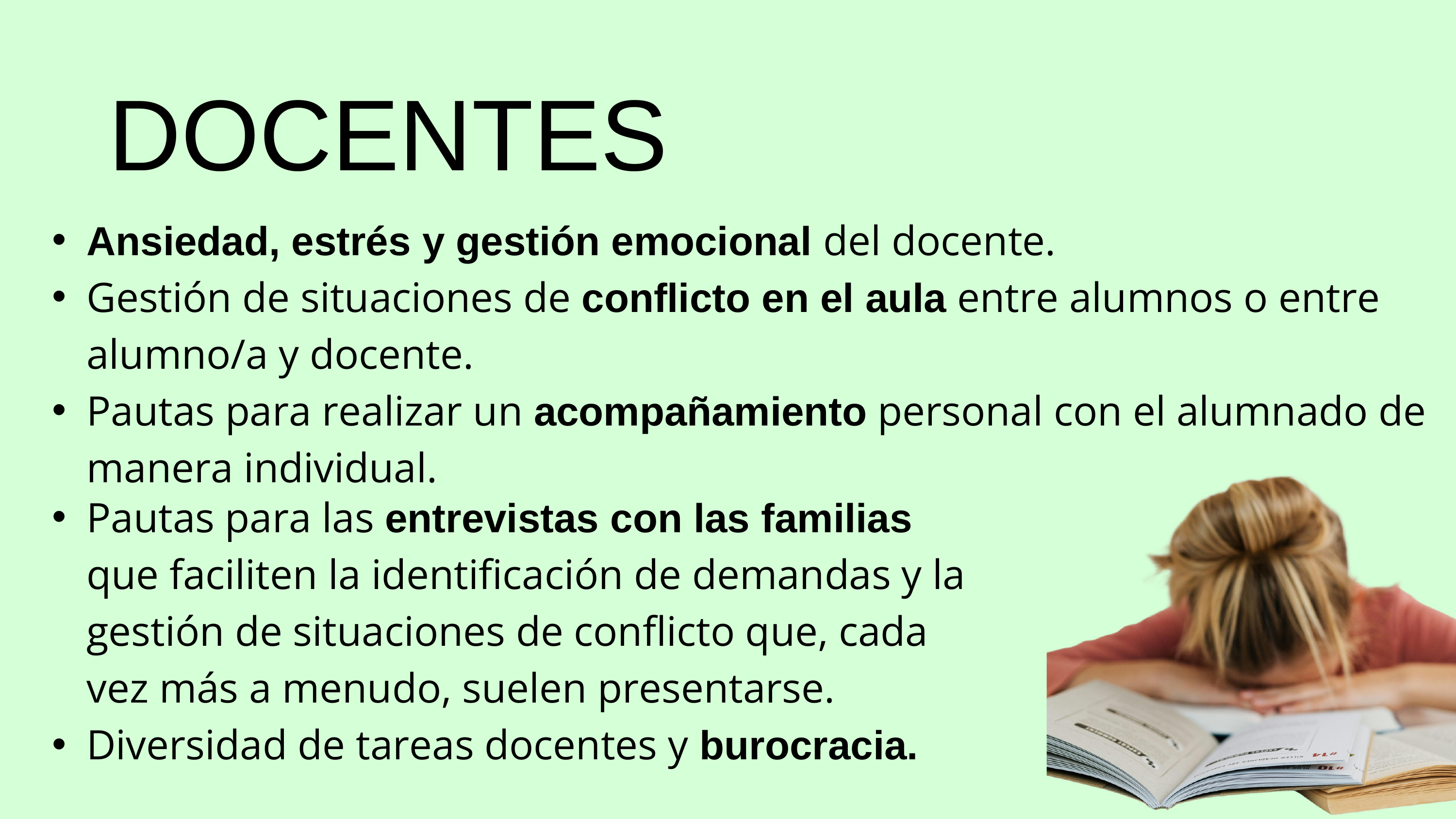

DOCENTES
Ansiedad, estrés y gestión emocional del docente.
Gestión de situaciones de conflicto en el aula entre alumnos o entre alumno/a y docente.
Pautas para realizar un acompañamiento personal con el alumnado de manera individual.

Pautas para las entrevistas con las familias que faciliten la identificación de demandas y la gestión de situaciones de conflicto que, cada vez más a menudo, suelen presentarse.
Diversidad de tareas docentes y burocracia.